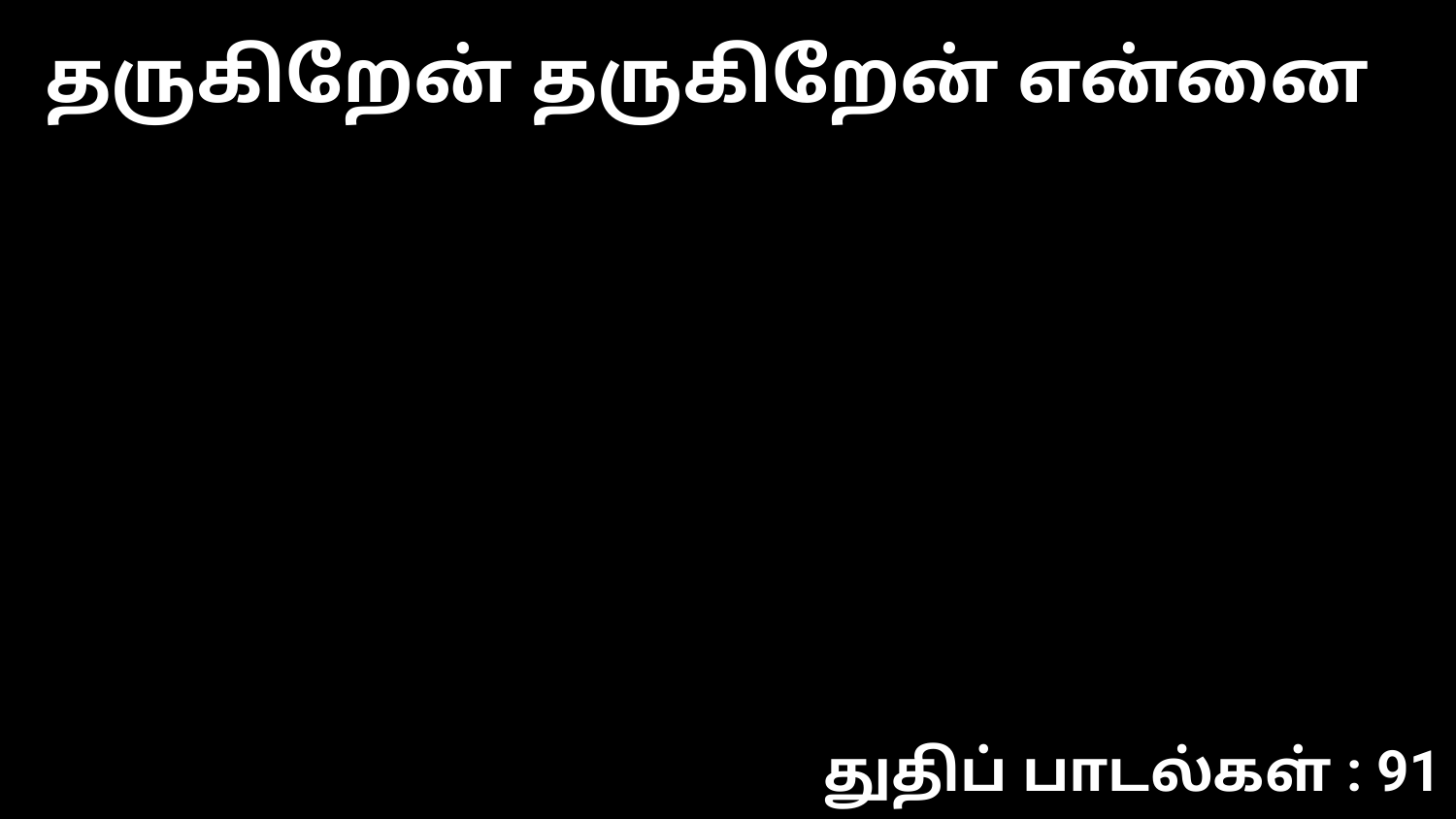

தருகிறேன் தருகிறேன் என்னை
துதிப் பாடல்கள் : 91